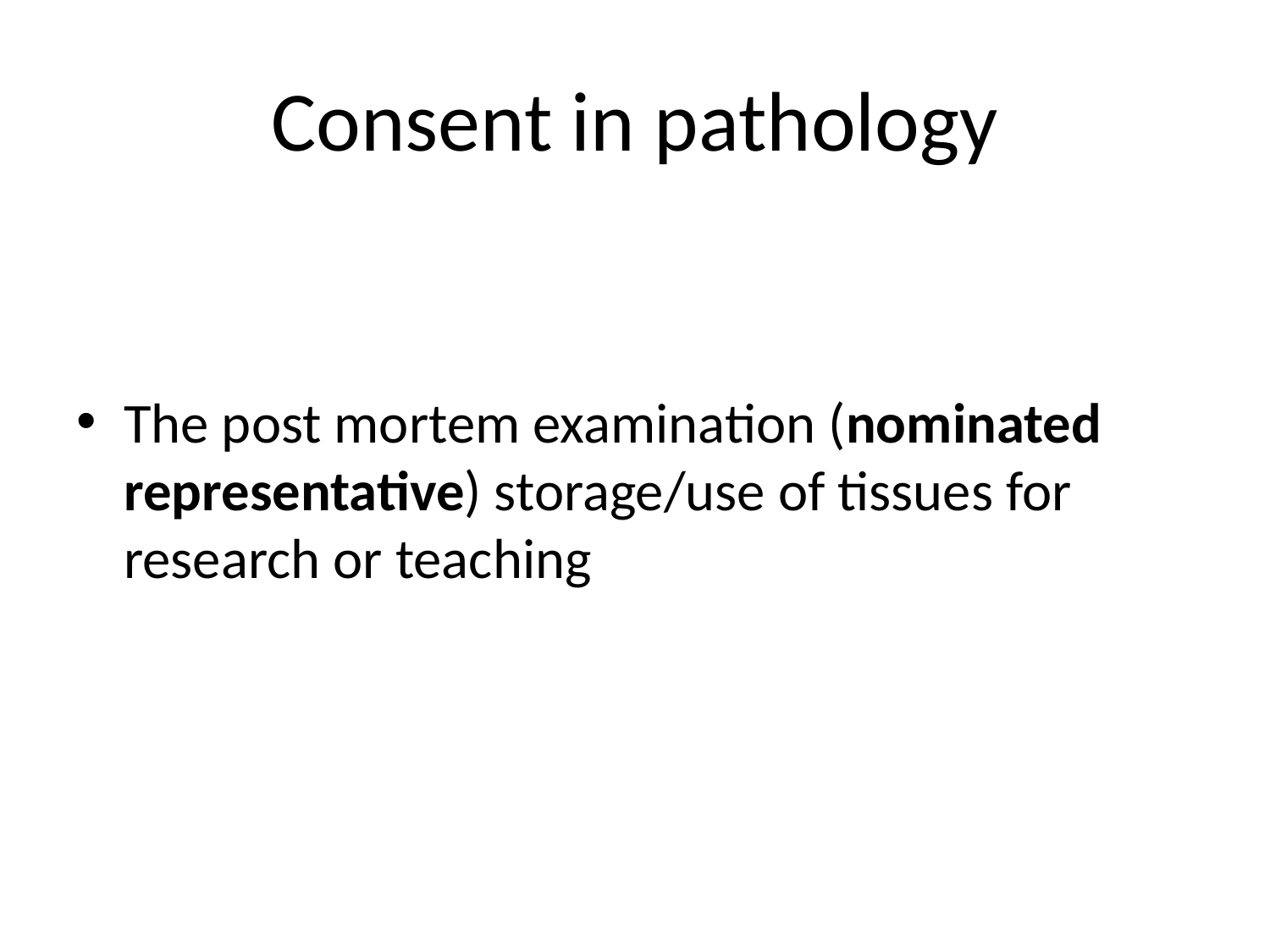

# Consent in pathology

The post mortem examination (nominated representative) storage/use of tissues for research or teaching